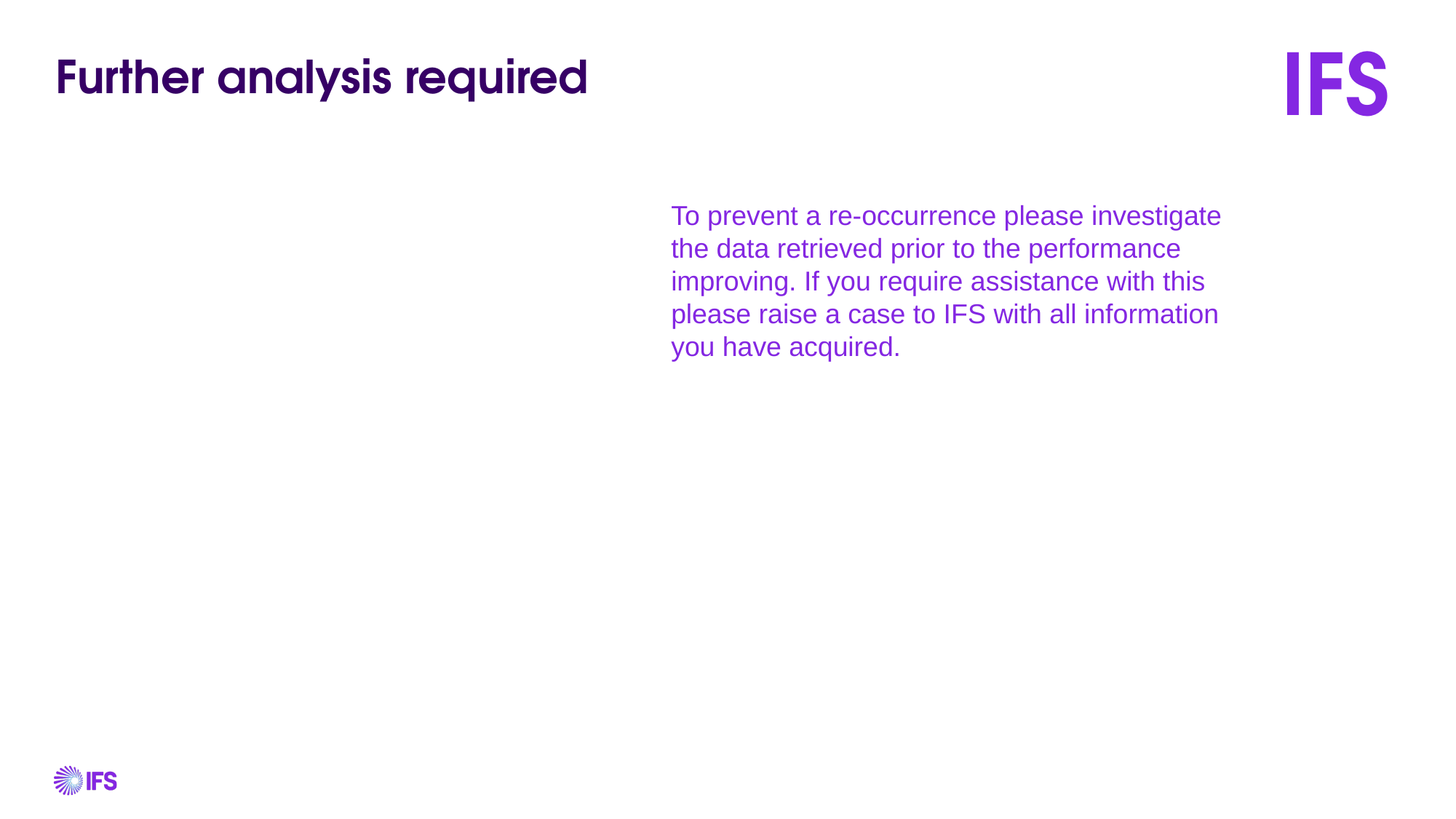

IFS
# Further analysis required
To prevent a re-occurrence please investigate the data retrieved prior to the performance improving. If you require assistance with this please raise a case to IFS with all information you have acquired.